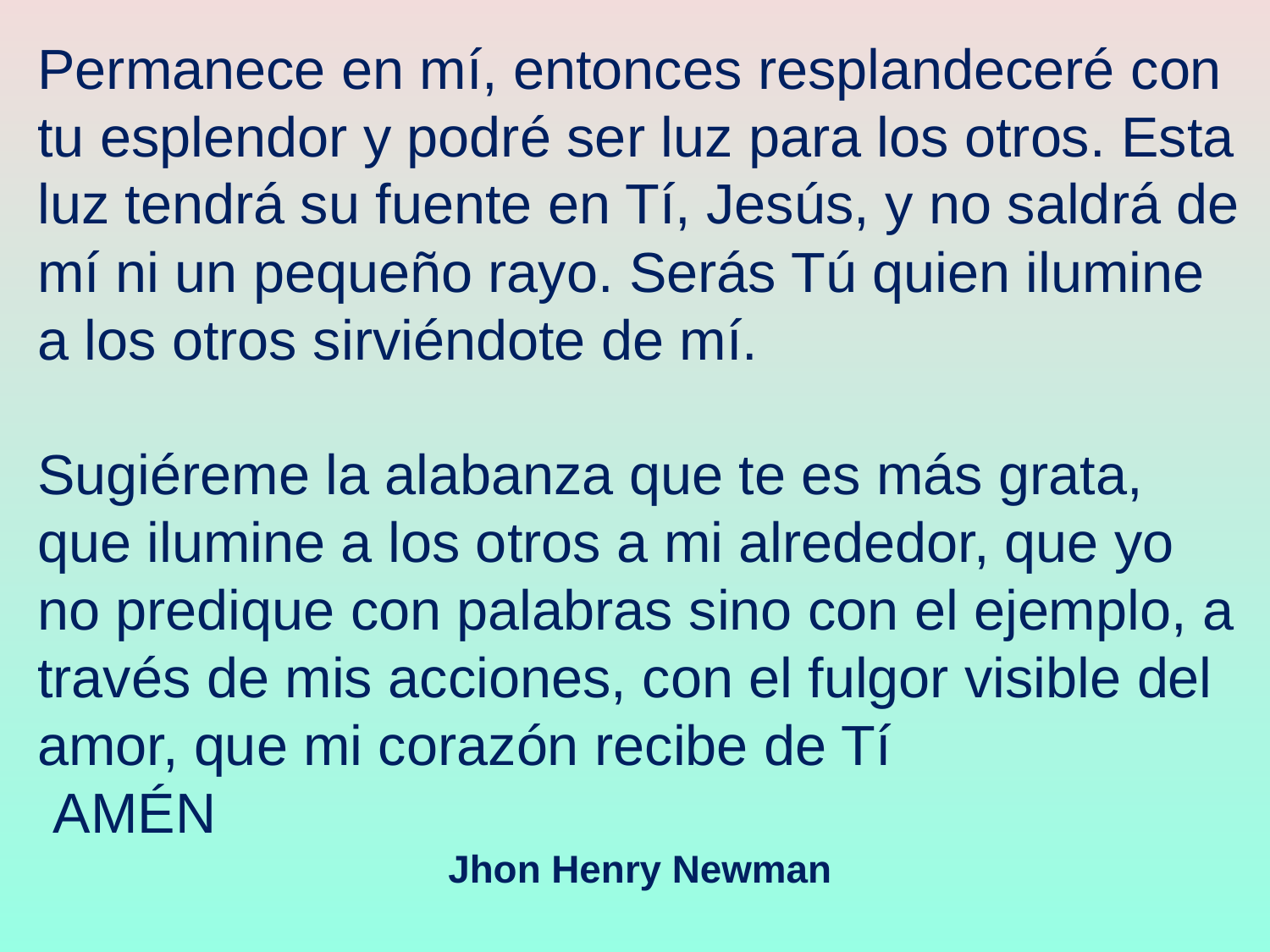

Permanece en mí, entonces resplandeceré con tu esplendor y podré ser luz para los otros. Esta luz tendrá su fuente en Tí, Jesús, y no saldrá de mí ni un pequeño rayo. Serás Tú quien ilumine a los otros sirviéndote de mí.

Sugiéreme la alabanza que te es más grata, que ilumine a los otros a mi alrededor, que yo no predique con palabras sino con el ejemplo, a través de mis acciones, con el fulgor visible del amor, que mi corazón recibe de Tí
 AMÉN
Jhon Henry Newman